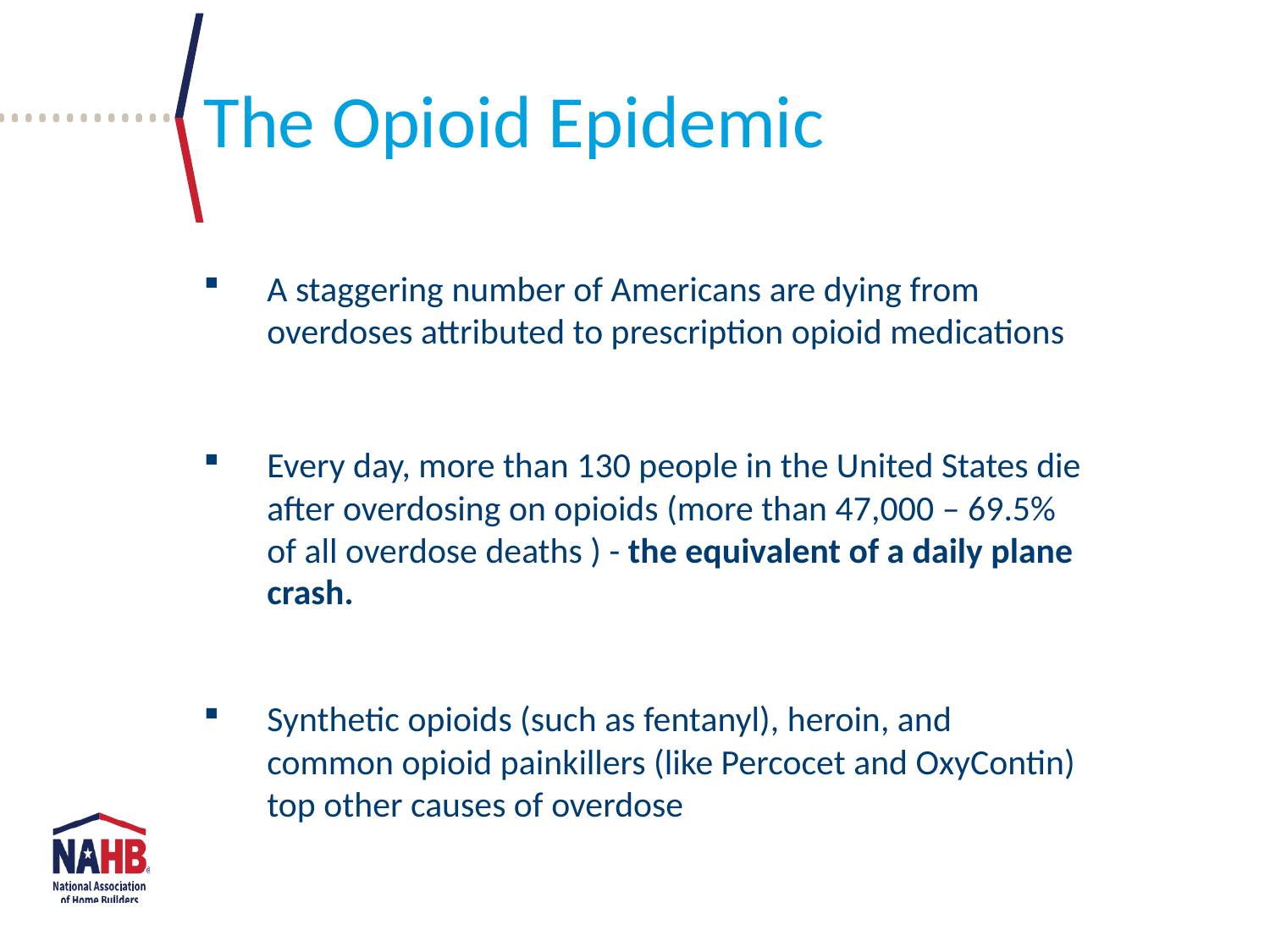

The Opioid Epidemic
A staggering number of Americans are dying from overdoses attributed to prescription opioid medications

Every day, more than 130 people in the United States die after overdosing on opioids (more than 47,000 – 69.5% of all overdose deaths ) - the equivalent of a daily plane crash.

Synthetic opioids (such as fentanyl), heroin, and common opioid painkillers (like Percocet and OxyContin) top other causes of overdose